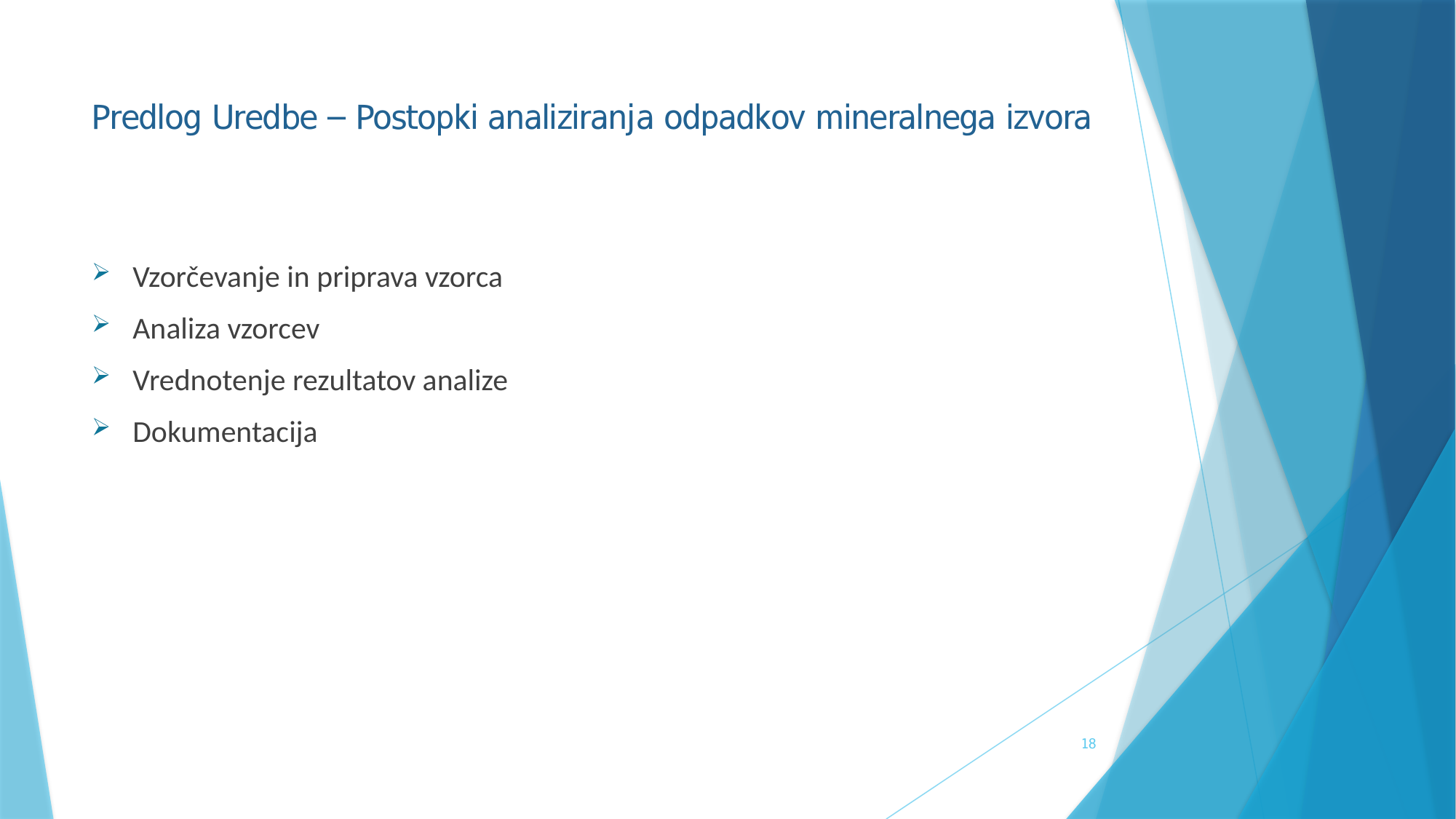

# Predlog Uredbe – Postopki analiziranja odpadkov mineralnega izvora
Vzorčevanje in priprava vzorca
Analiza vzorcev
Vrednotenje rezultatov analize
Dokumentacija

18